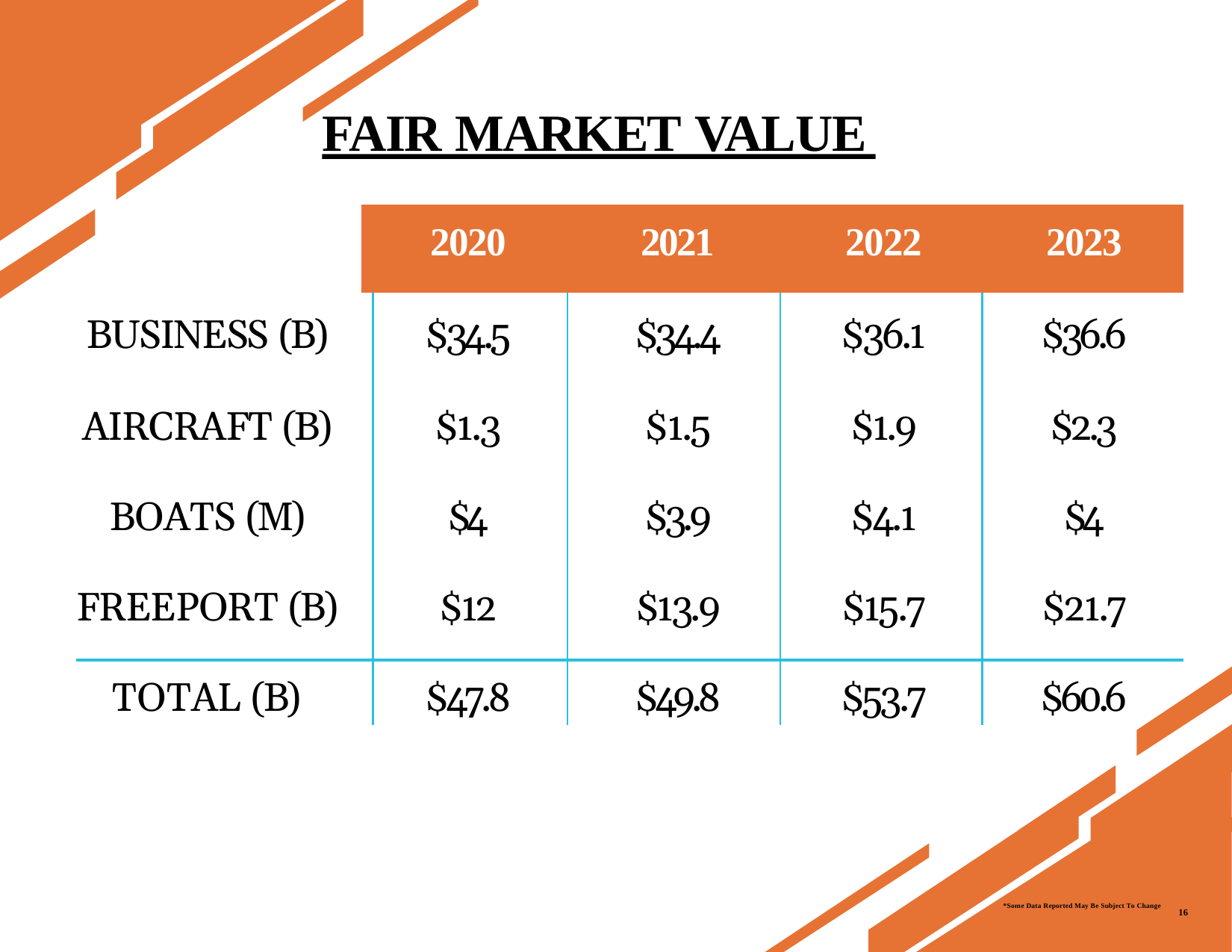

# FAIR MARKET VALUE

|  |  | 2020 | 2021 | 2022 | 2023 |
| --- | --- | --- | --- | --- | --- |
| BUSINESS (B) |  | $34.5 | $34.4 | $36.1 | $36.6 |
| AIRCRAFT (B) |  | $1.3 | $1.5 | $1.9 | $2.3 |
| BOATS (M) |  | $4 | $3.9 | $4.1 | $4 |
| FREEPORT (B) |  | $12 | $13.9 | $15.7 | $21.7 |
| TOTAL (B) |  | $47.8 | $49.8 | $53.7 | $60.6 |

*Some Data Reported May Be Subject To Change
16